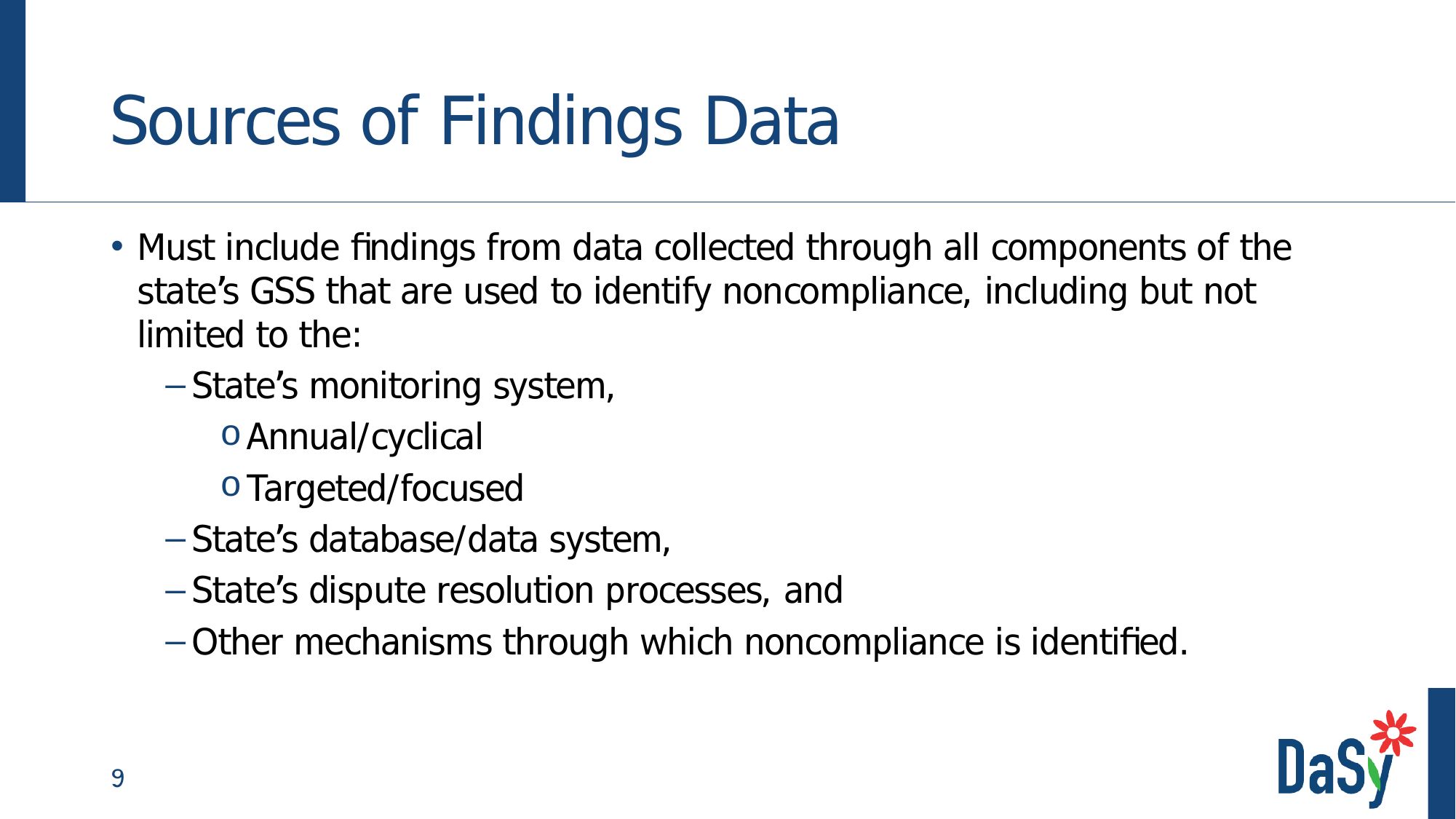

# Sources of Findings Data
Must include findings from data collected through all components of the state’s GSS that are used to identify noncompliance, including but not limited to the:
State’s monitoring system,
Annual/cyclical
Targeted/focused
State’s database/data system,
State’s dispute resolution processes, and
Other mechanisms through which noncompliance is identified.